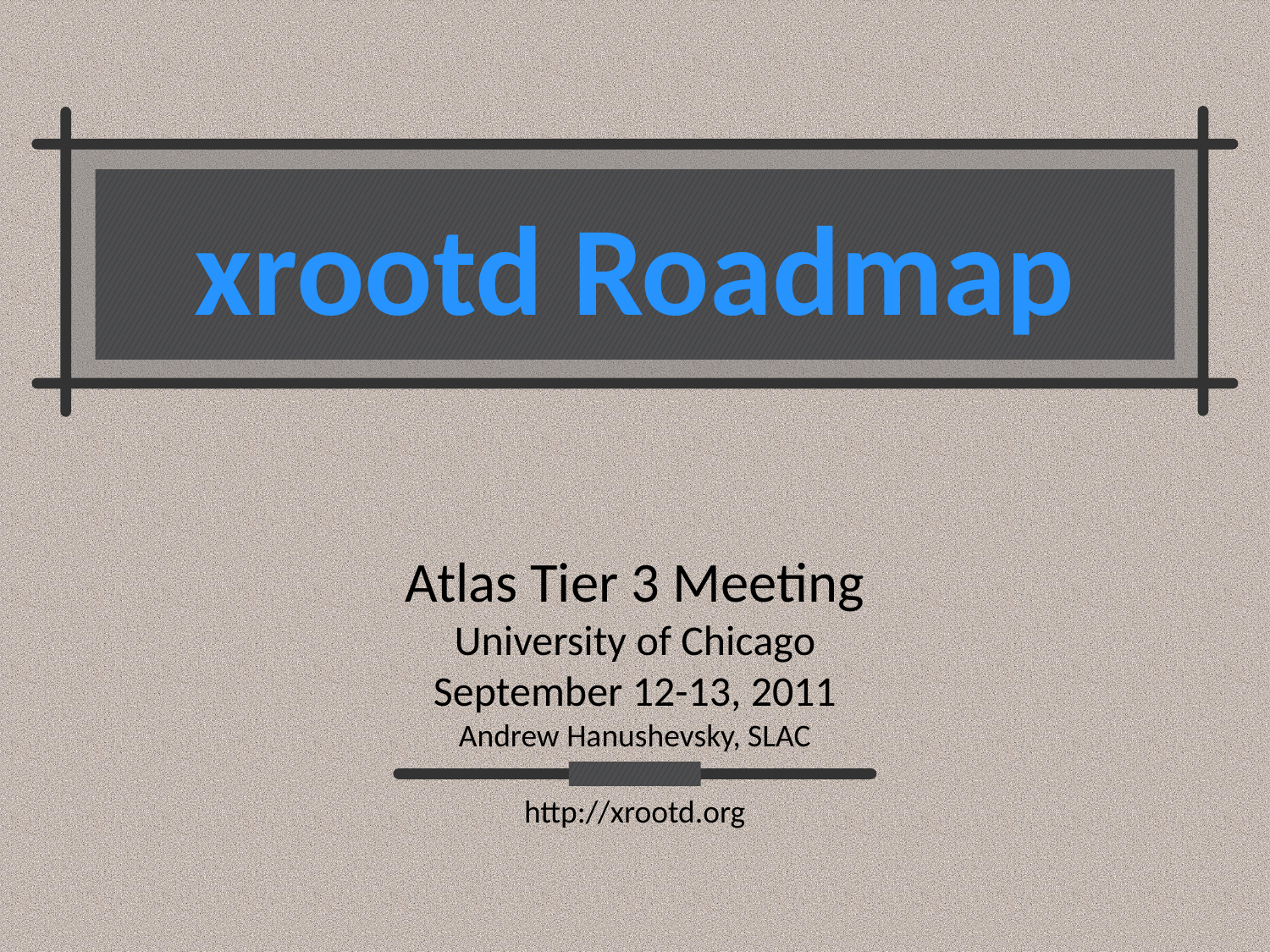

# xrootd Roadmap
Atlas Tier 3 Meeting
University of Chicago
September 12-13, 2011
Andrew Hanushevsky, SLAC

http://xrootd.org